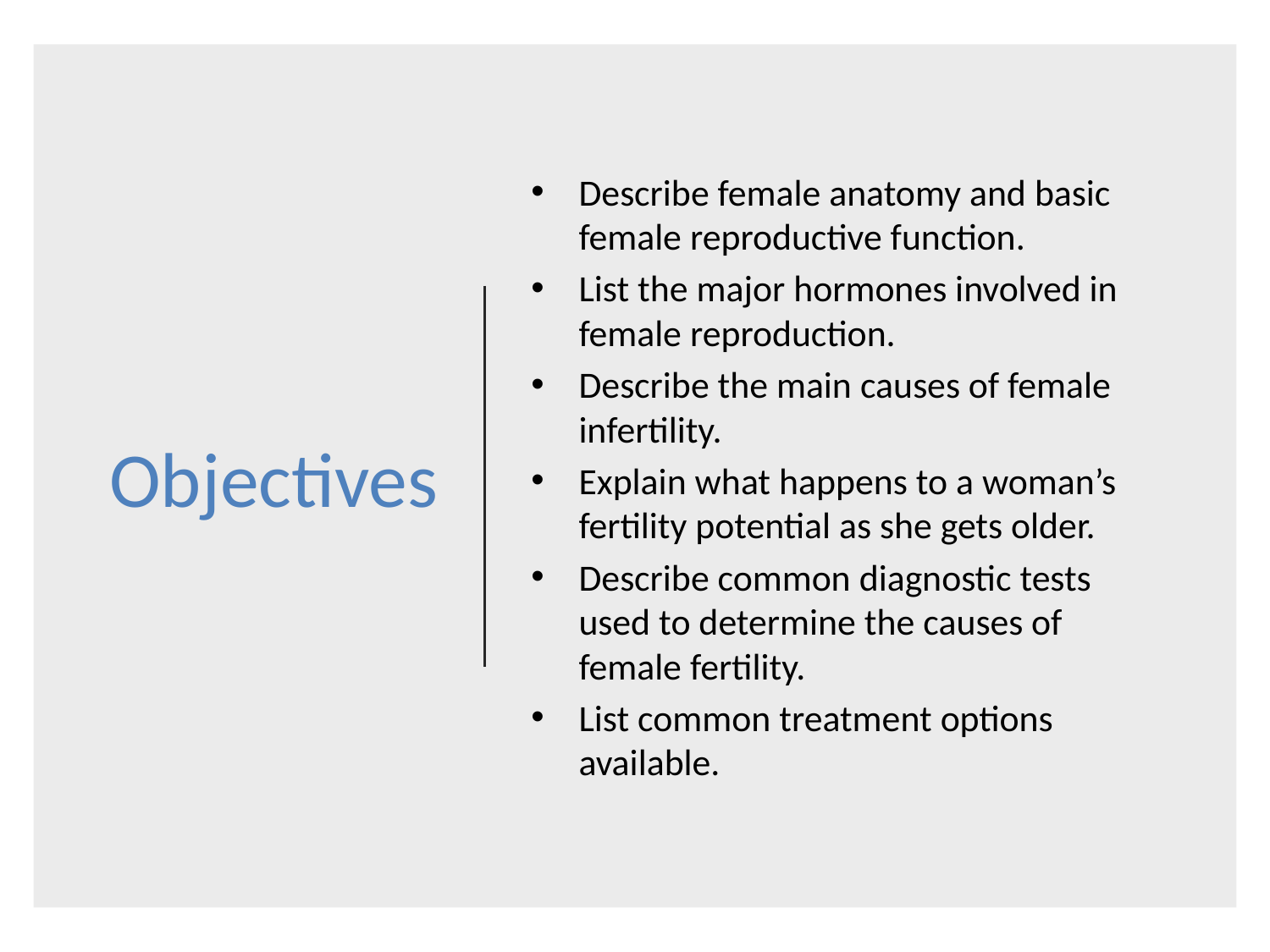

# Objectives
Describe female anatomy and basic female reproductive function.
List the major hormones involved in female reproduction.
Describe the main causes of female infertility.
Explain what happens to a woman’s fertility potential as she gets older.
Describe common diagnostic tests used to determine the causes of female fertility.
List common treatment options available.